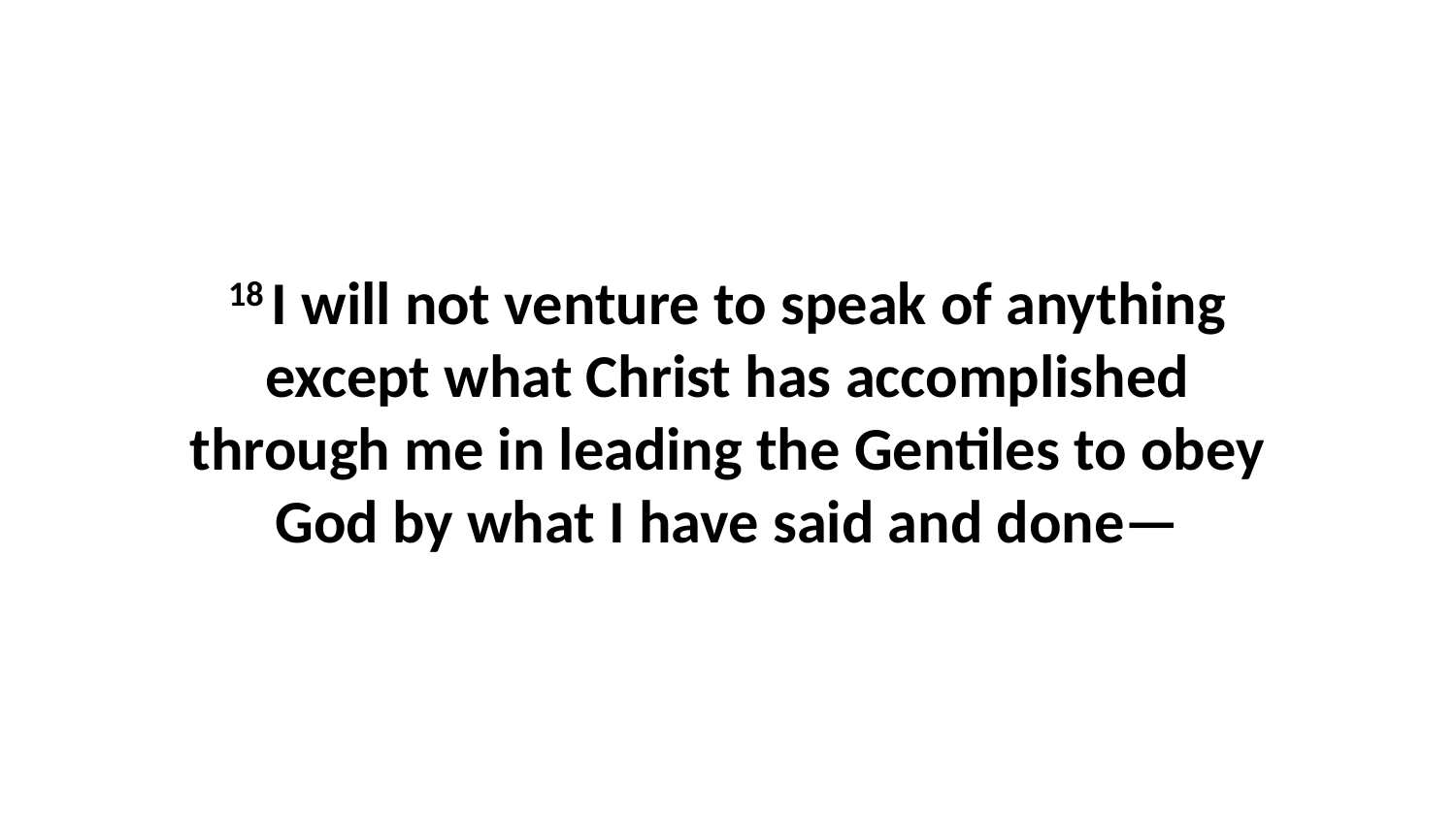

18 I will not venture to speak of anything except what Christ has accomplished through me in leading the Gentiles to obey God by what I have said and done—